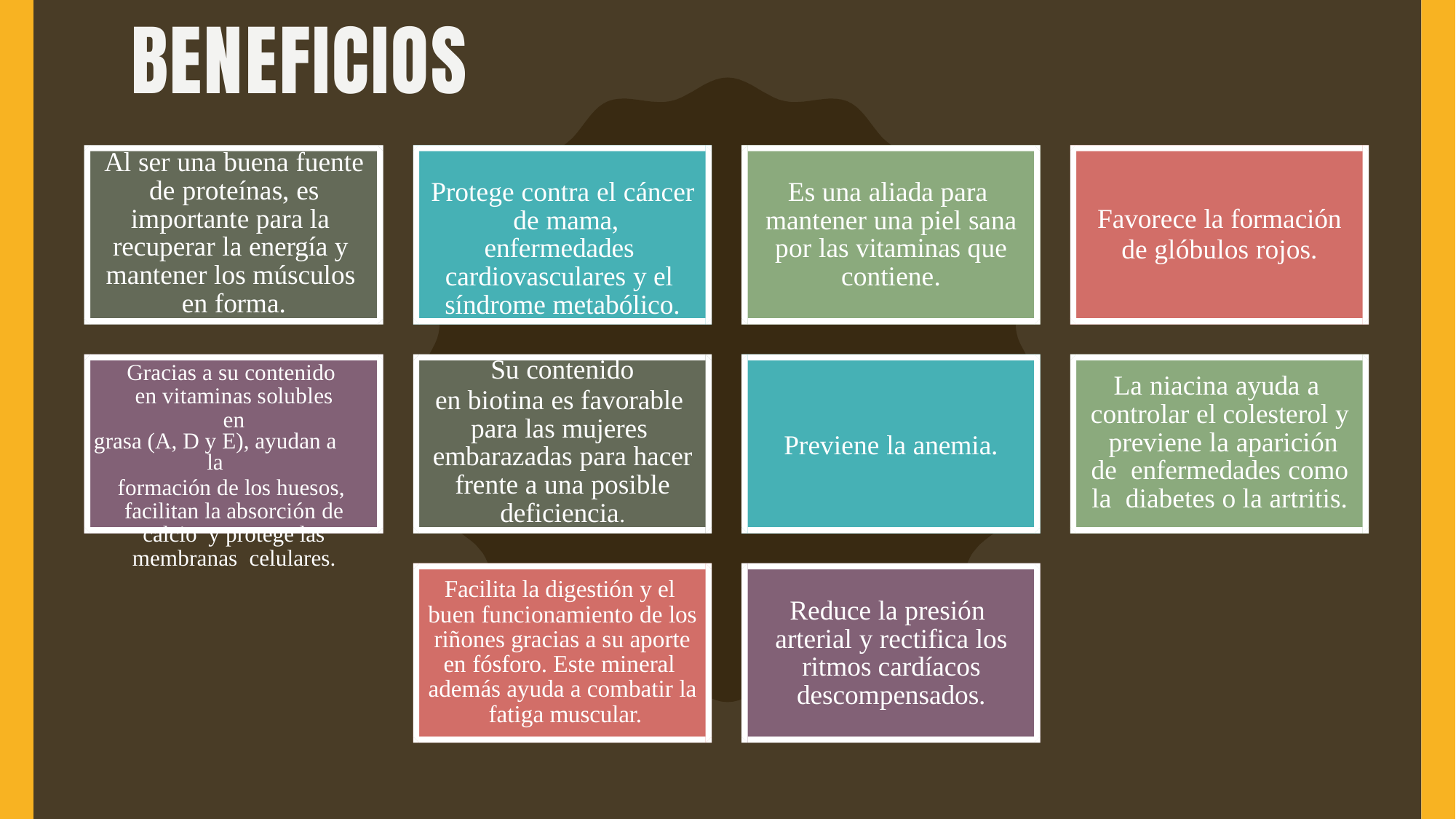

# BENEFICIOS

Al ser una buena fuente  de proteínas, es  importante para la  recuperar la energía y  mantener los músculos  en forma.

Protege contra el cáncer  de mama, enfermedades  cardiovasculares y el  síndrome metabólico.

Es una aliada para  mantener una piel sana  por las vitaminas que  contiene.

Favorece la formación
de glóbulos rojos.

Gracias a su contenido  en vitaminas solubles en
grasa (A, D y E), ayudan a la
formación de los huesos,  facilitan la absorción de calcio  y protege las membranas  celulares.

Su contenido
en biotina es favorable  para las mujeres  embarazadas para hacer  frente a una posible  deficiencia.

Previene la anemia.

La niacina ayuda a  controlar el colesterol y  previene la aparición de  enfermedades como la  diabetes o la artritis.

Facilita la digestión y el  buen funcionamiento de los  riñones gracias a su aporte  en fósforo. Este mineral  además ayuda a combatir la  fatiga muscular.

Reduce la presión  arterial y rectifica los  ritmos cardíacos  descompensados.